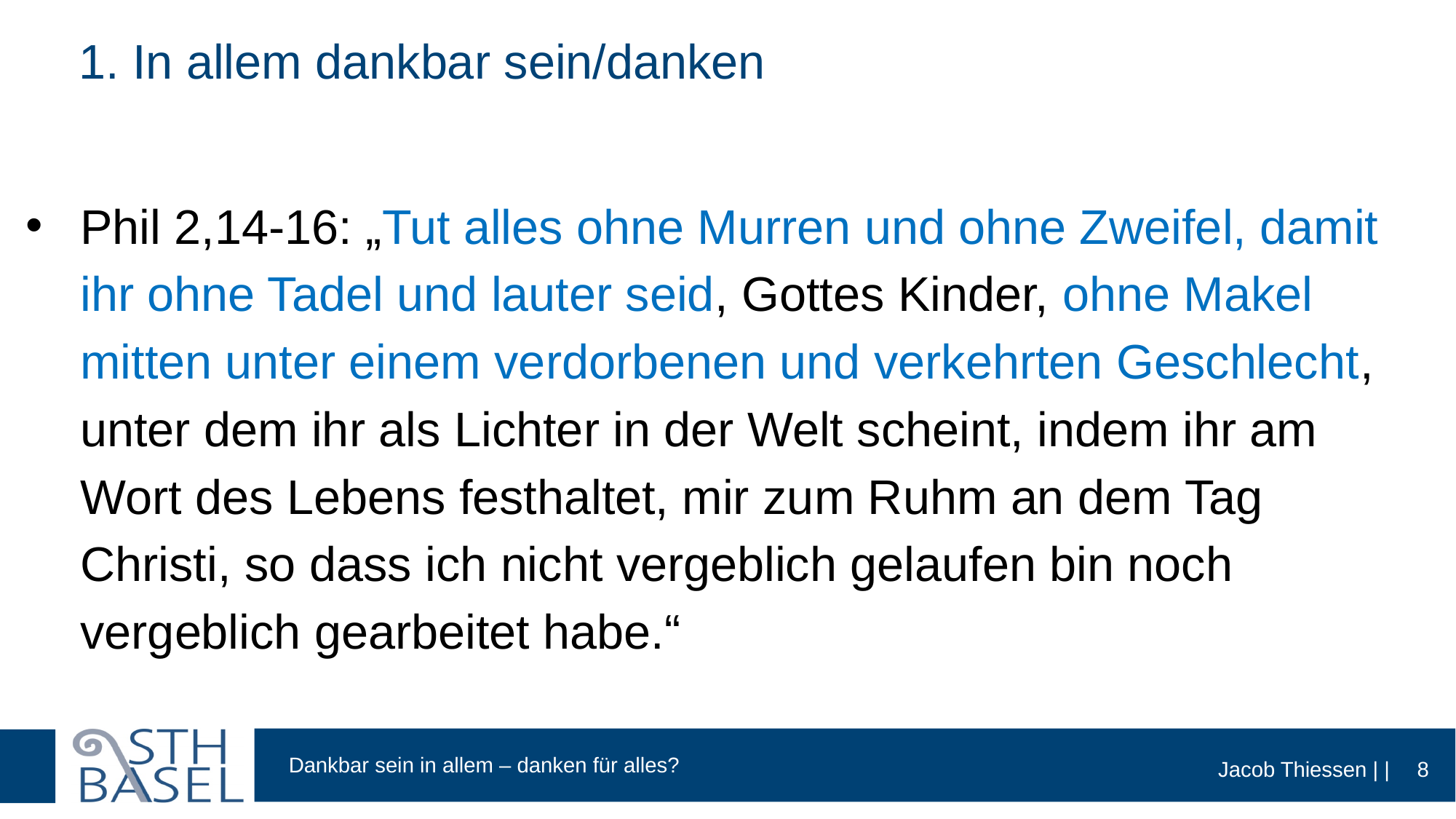

# 1. In allem dankbar sein/danken
Phil 2,14-16: „Tut alles ohne Murren und ohne Zweifel, damit ihr ohne Tadel und lauter seid, Gottes Kinder, ohne Makel mitten unter einem verdorbenen und verkehrten Geschlecht, unter dem ihr als Lichter in der Welt scheint, indem ihr am Wort des Lebens festhaltet, mir zum Ruhm an dem Tag Christi, so dass ich nicht vergeblich gelaufen bin noch vergeblich gearbeitet habe.“
8